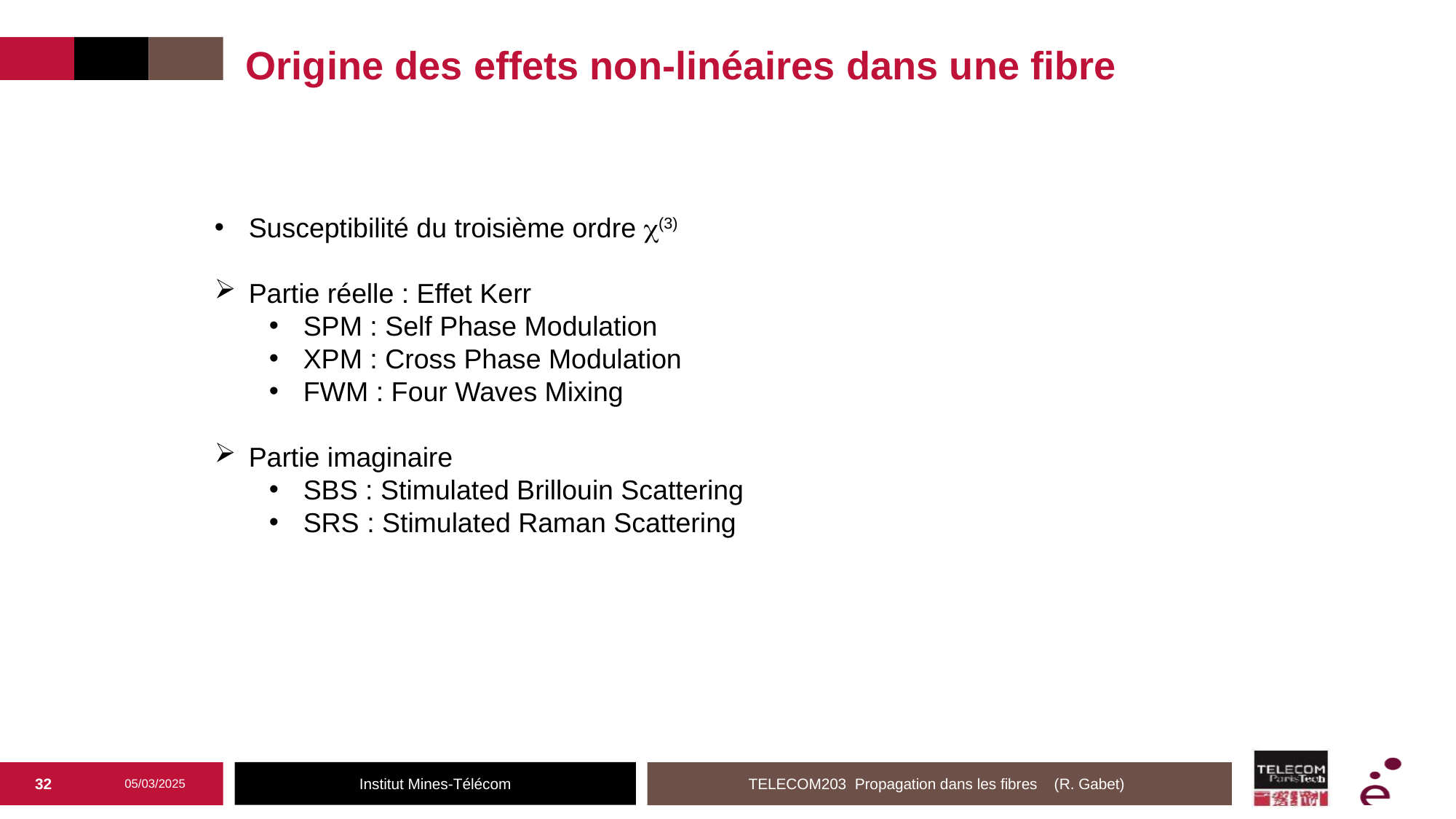

# Origine des effets non-linéaires dans une fibre
Susceptibilité du troisième ordre χ(3)

Partie réelle : Effet Kerr
SPM : Self Phase Modulation
XPM : Cross Phase Modulation
FWM : Four Waves Mixing

Partie imaginaire
SBS : Stimulated Brillouin Scattering
SRS : Stimulated Raman Scattering
32
05/03/2025
TELECOM203  Propagation dans les fibres    (R. Gabet)